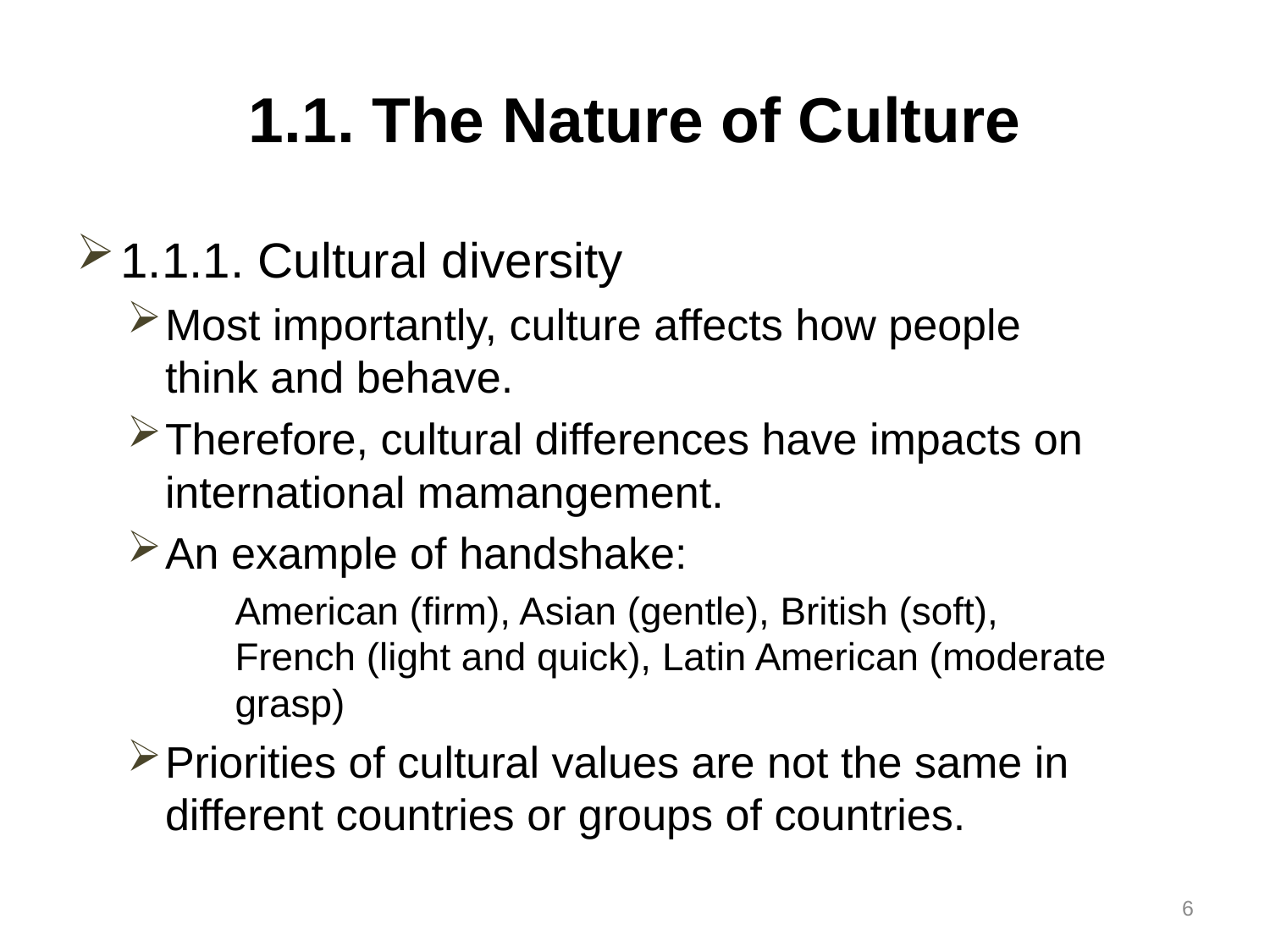

# 1.1. The Nature of Culture
1.1.1. Cultural diversity
Most importantly, culture affects how people think and behave.
Therefore, cultural differences have impacts on international mamangement.
An example of handshake:
	American (firm), Asian (gentle), British (soft), French (light and quick), Latin American (moderate grasp)
Priorities of cultural values are not the same in different countries or groups of countries.

6